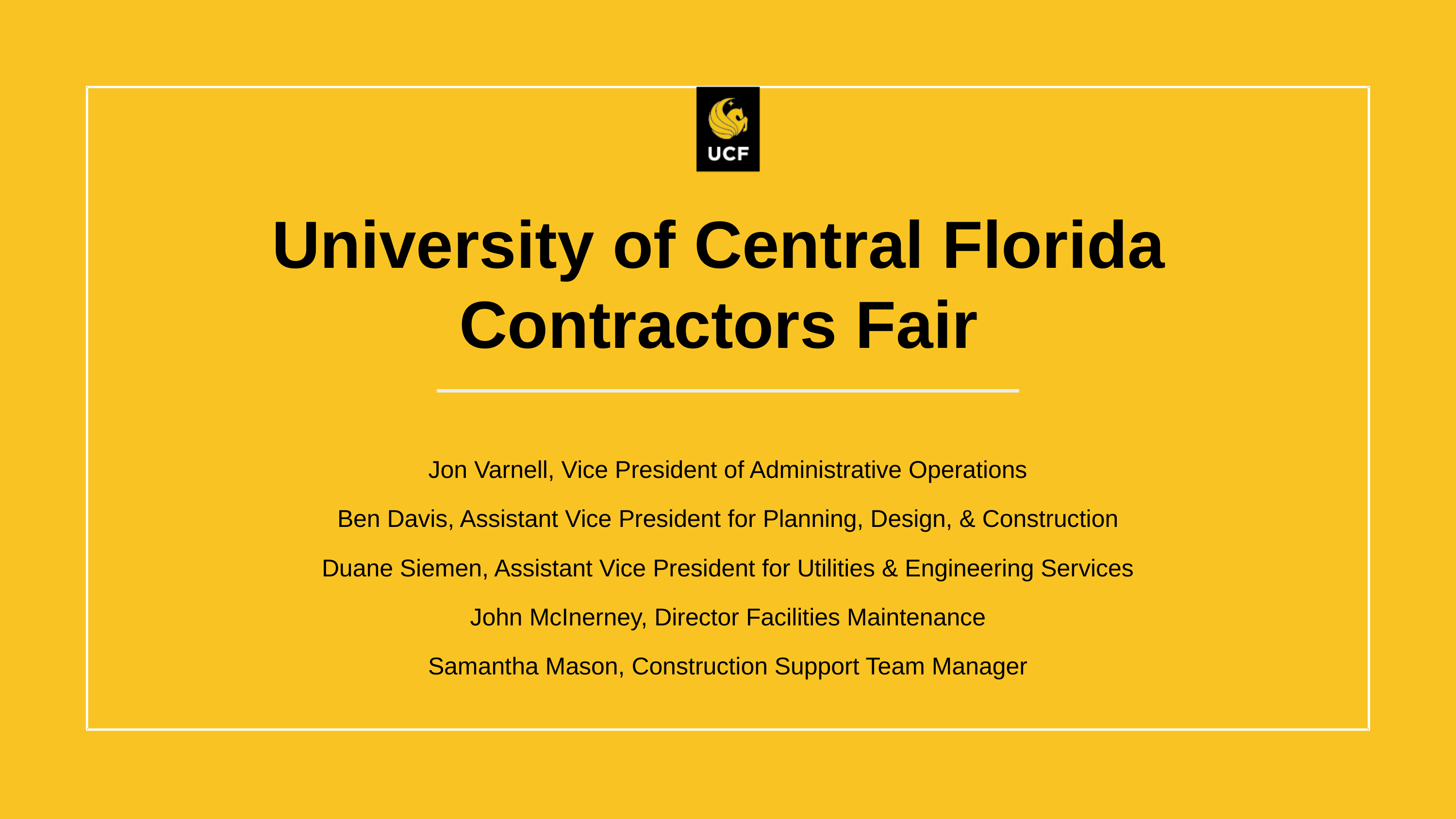

University of Central Florida
Contractors Fair

Jon Varnell, Vice President of Administrative Operations
Ben Davis, Assistant Vice President for Planning, Design, & Construction
Duane Siemen, Assistant Vice President for Utilities & Engineering Services
John McInerney, Director Facilities Maintenance
Samantha Mason, Construction Support Team Manager